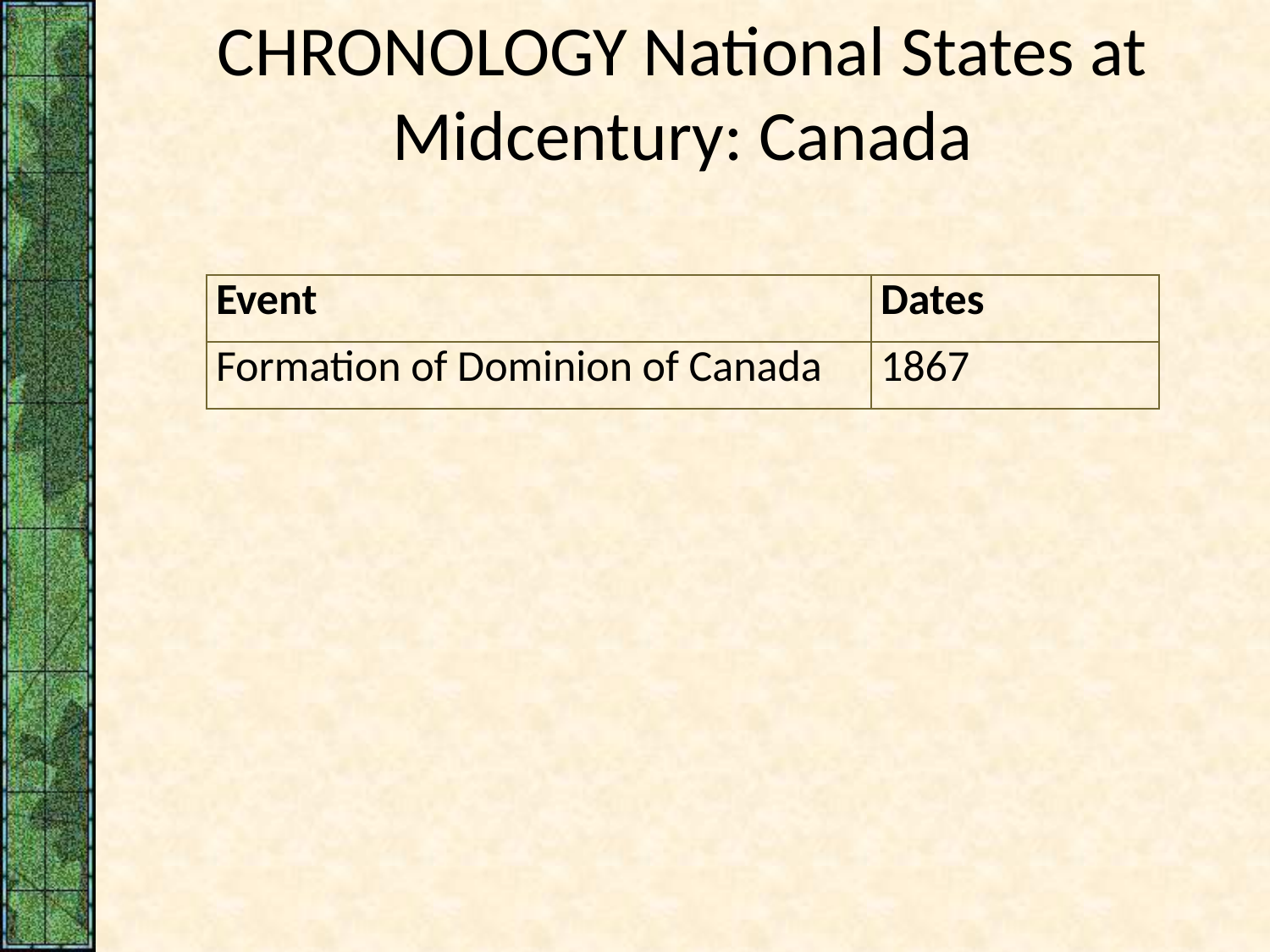

# CHRONOLOGY National States at Midcentury: Canada
| Event | Dates |
| --- | --- |
| Formation of Dominion of Canada | 1867 |